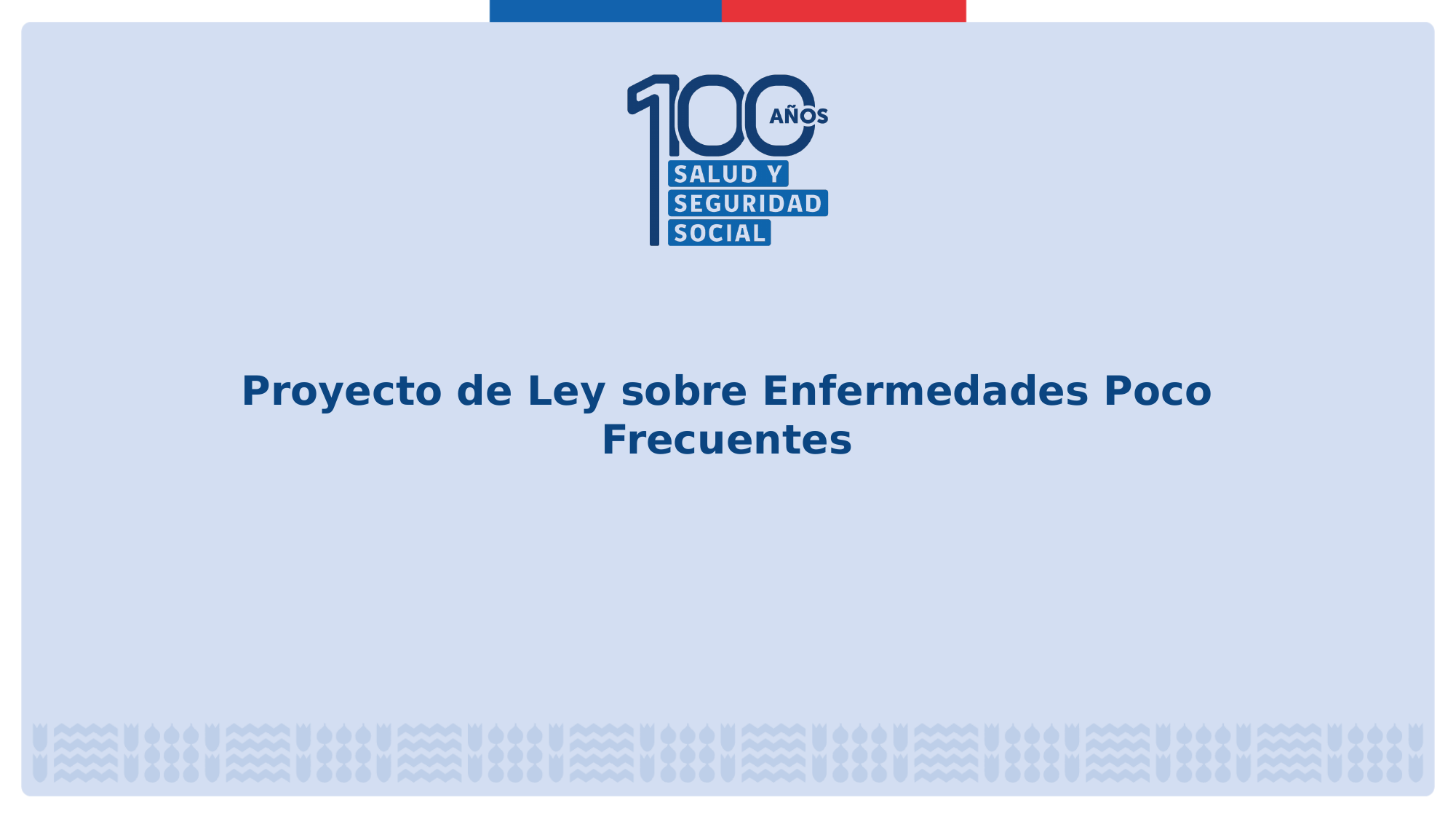

# Proyecto de Ley sobre Enfermedades Poco Frecuentes